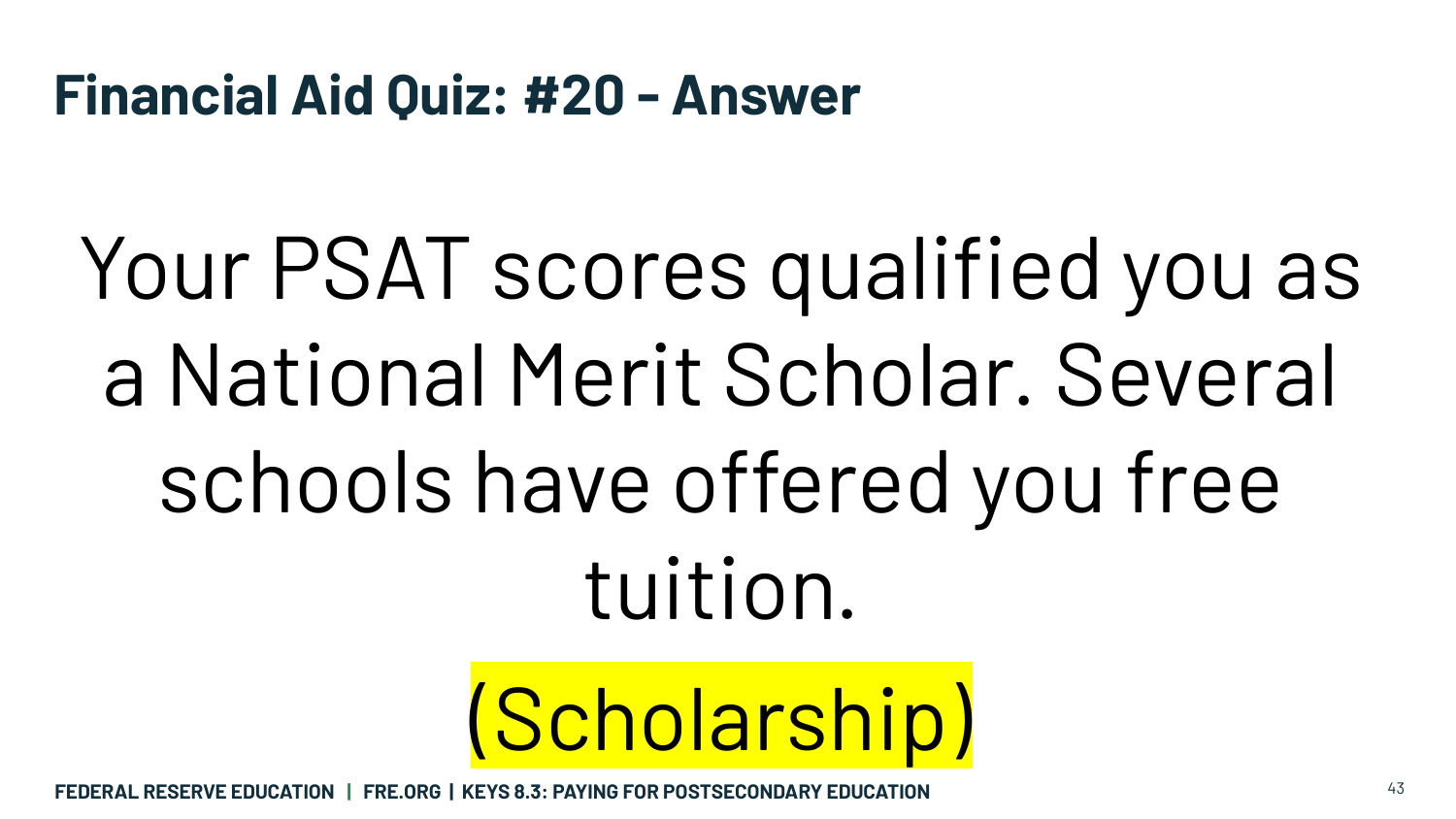

# Financial Aid Quiz: #20 - Answer
Your PSAT scores qualified you as a National Merit Scholar. Several schools have offered you free tuition.
(Scholarship)